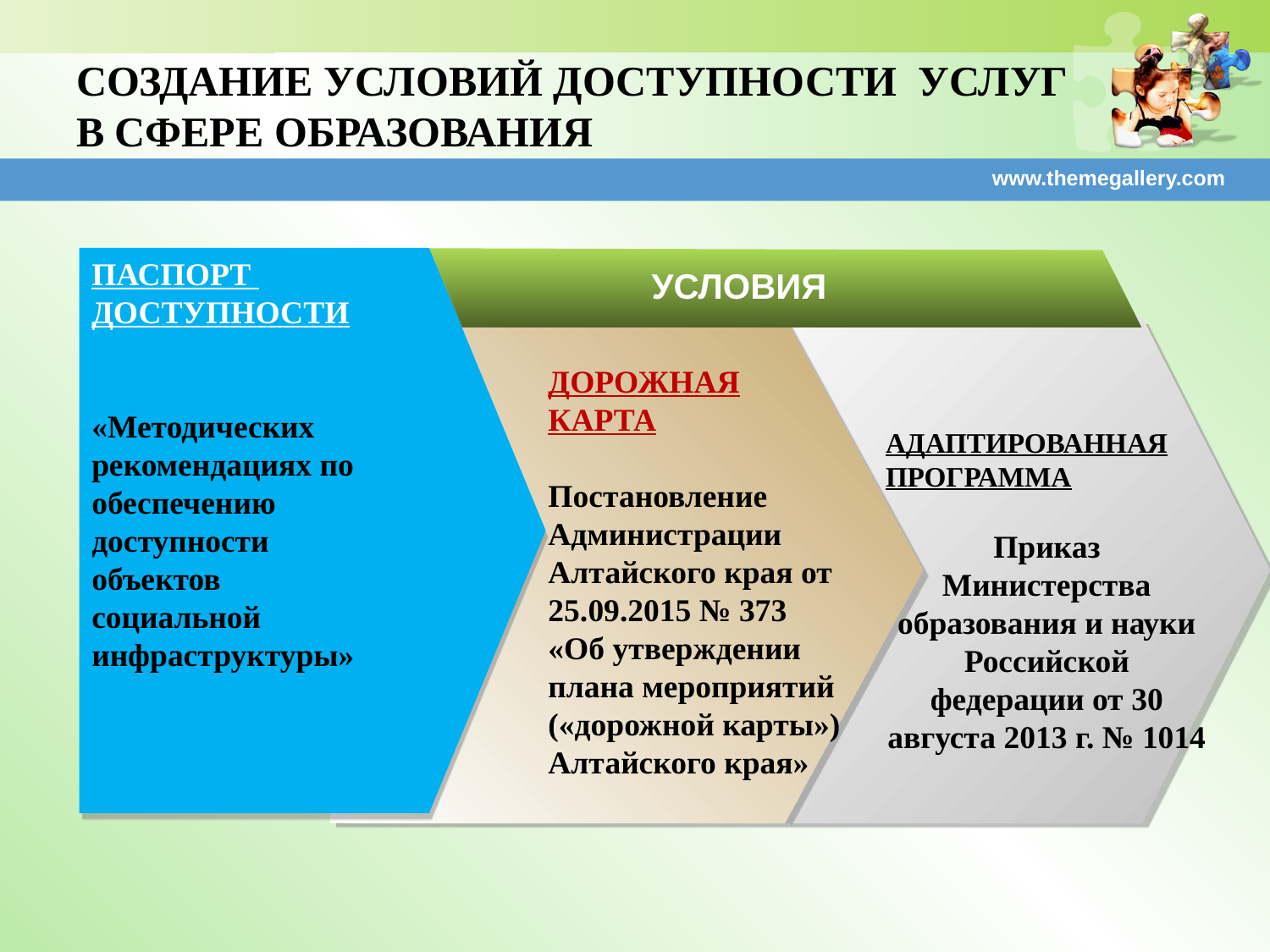

# СОЗДАНИЕ УСЛОВИЙ ДОСТУПНОСТИ  УСЛУГ В СФЕРЕ ОБРАЗОВАНИЯ
www.themegallery.com

ПАСПОРТ  ДОСТУПНОСТИ

«Методических рекомендациях по обеспечению доступности объектов социальной инфраструктуры»

УСЛОВИЯ

ДОРОЖНАЯ КАРТА

Постановление Администрации Алтайского края от 25.09.2015 № 373 «Об утверждении плана мероприятий («дорожной карты») Алтайского края»

АДАПТИРОВАННАЯ ПРОГРАММА

Приказ Министерства образования и науки Российской федерации от 30 августа 2013 г. № 1014